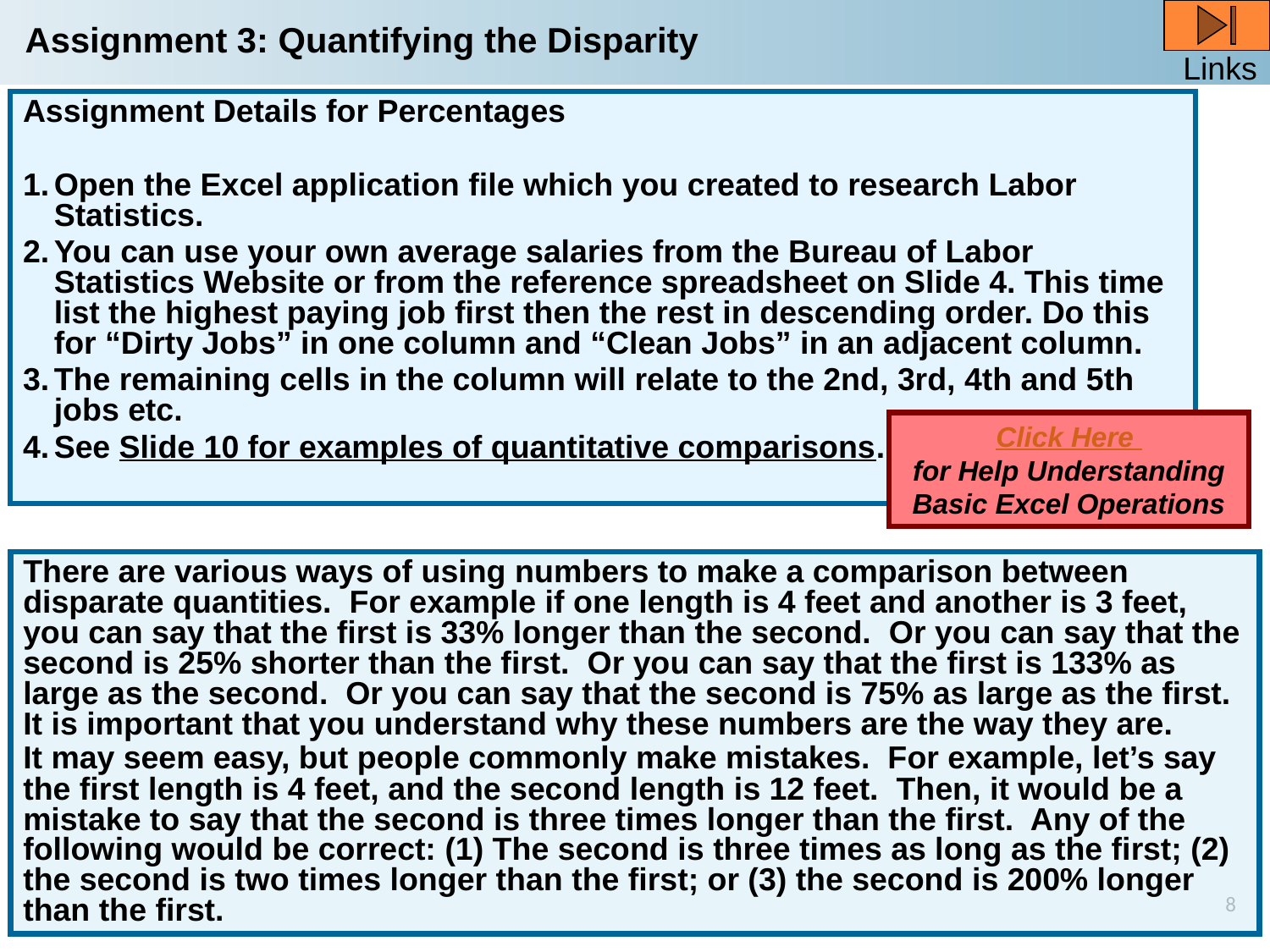

Assignment 3: Quantifying the Disparity
Assignment Details for Percentages

Open the Excel application file which you created to research Labor Statistics.
You can use your own average salaries from the Bureau of Labor Statistics Website or from the reference spreadsheet on Slide 4. This time list the highest paying job first then the rest in descending order. Do this for “Dirty Jobs” in one column and “Clean Jobs” in an adjacent column.
The remaining cells in the column will relate to the 2nd, 3rd, 4th and 5th jobs etc.
See Slide 10 for examples of quantitative comparisons.
Click Here
for Help Understanding Basic Excel Operations
There are various ways of using numbers to make a comparison between disparate quantities.  For example if one length is 4 feet and another is 3 feet, you can say that the first is 33% longer than the second.  Or you can say that the second is 25% shorter than the first.  Or you can say that the first is 133% as large as the second.  Or you can say that the second is 75% as large as the first.  It is important that you understand why these numbers are the way they are.
It may seem easy, but people commonly make mistakes.  For example, let’s say the first length is 4 feet, and the second length is 12 feet.  Then, it would be a mistake to say that the second is three times longer than the first.  Any of the following would be correct: (1) The second is three times as long as the first; (2) the second is two times longer than the first; or (3) the second is 200% longer than the first.
8